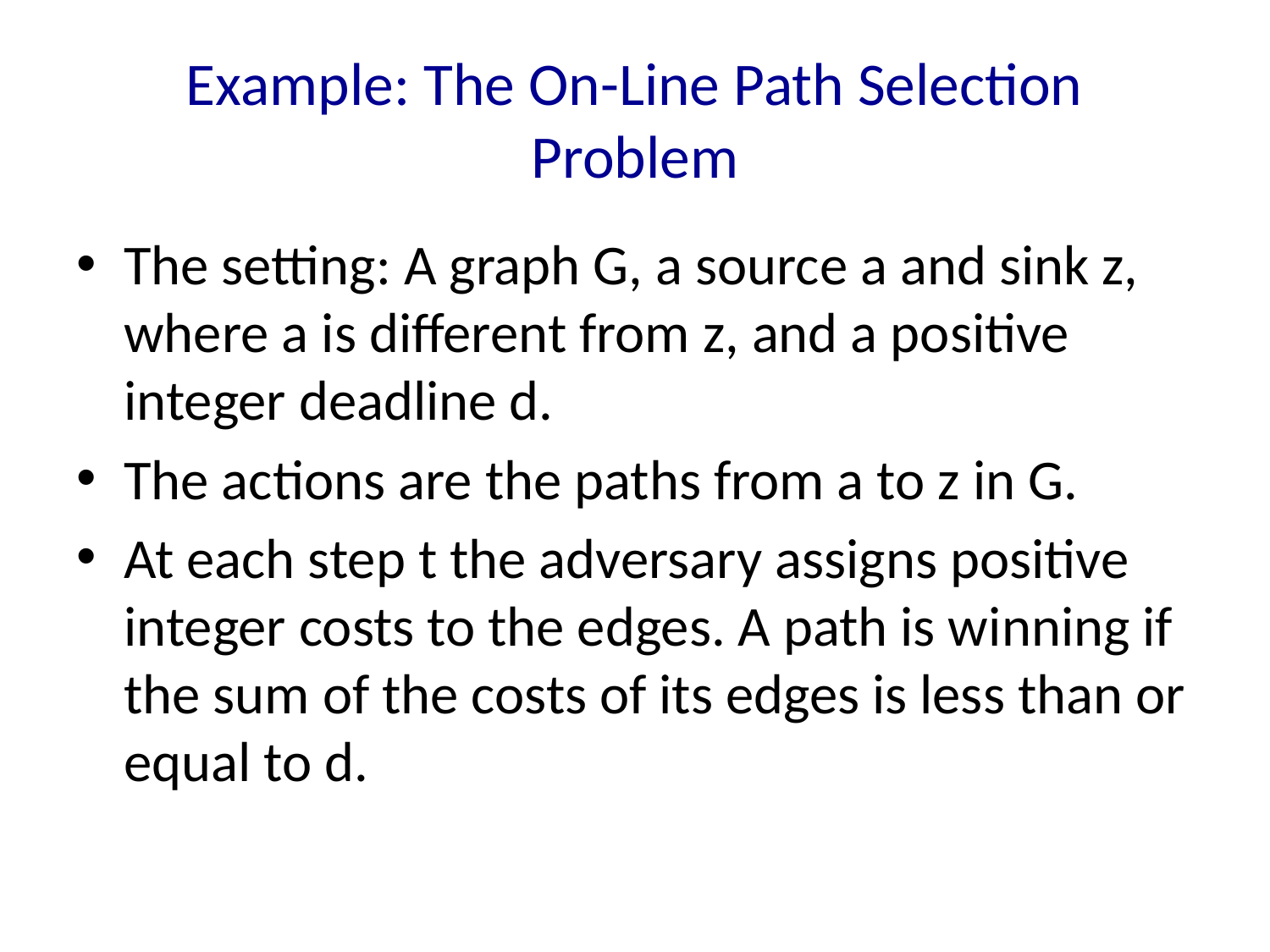

# Example: The On-Line Path Selection Problem
The setting: A graph G, a source a and sink z, where a is different from z, and a positive integer deadline d.
The actions are the paths from a to z in G.
At each step t the adversary assigns positive integer costs to the edges. A path is winning if the sum of the costs of its edges is less than or equal to d.